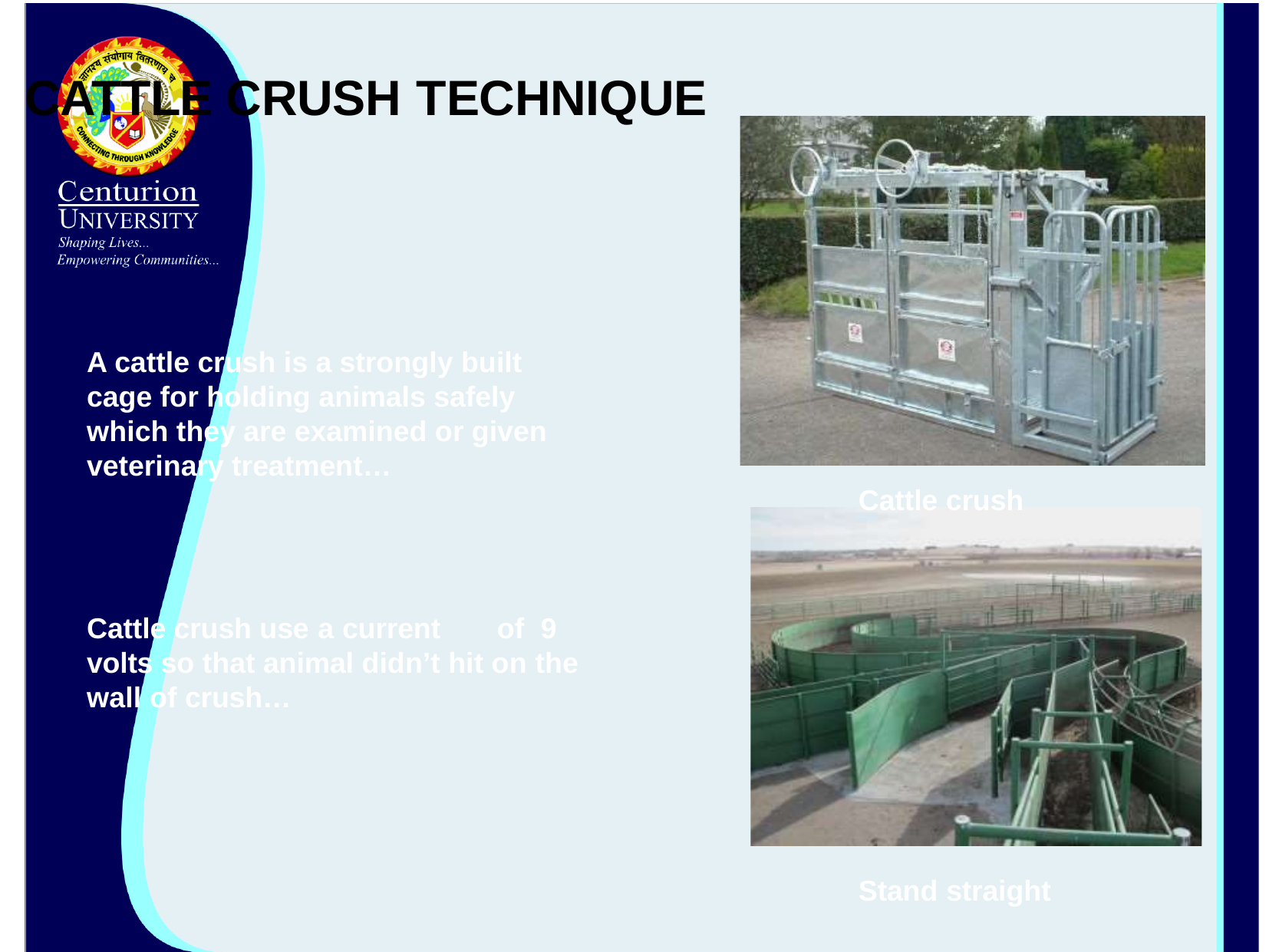

# CATTLE CRUSH TECHNIQUE

A cattle crush is a strongly built  cage for holding animals safely  which they are examined or given  veterinary treatment…
Cattle crush

Cattle crush use a current	of 9
volts so that animal didn’t hit on the
wall of crush…
Stand straight